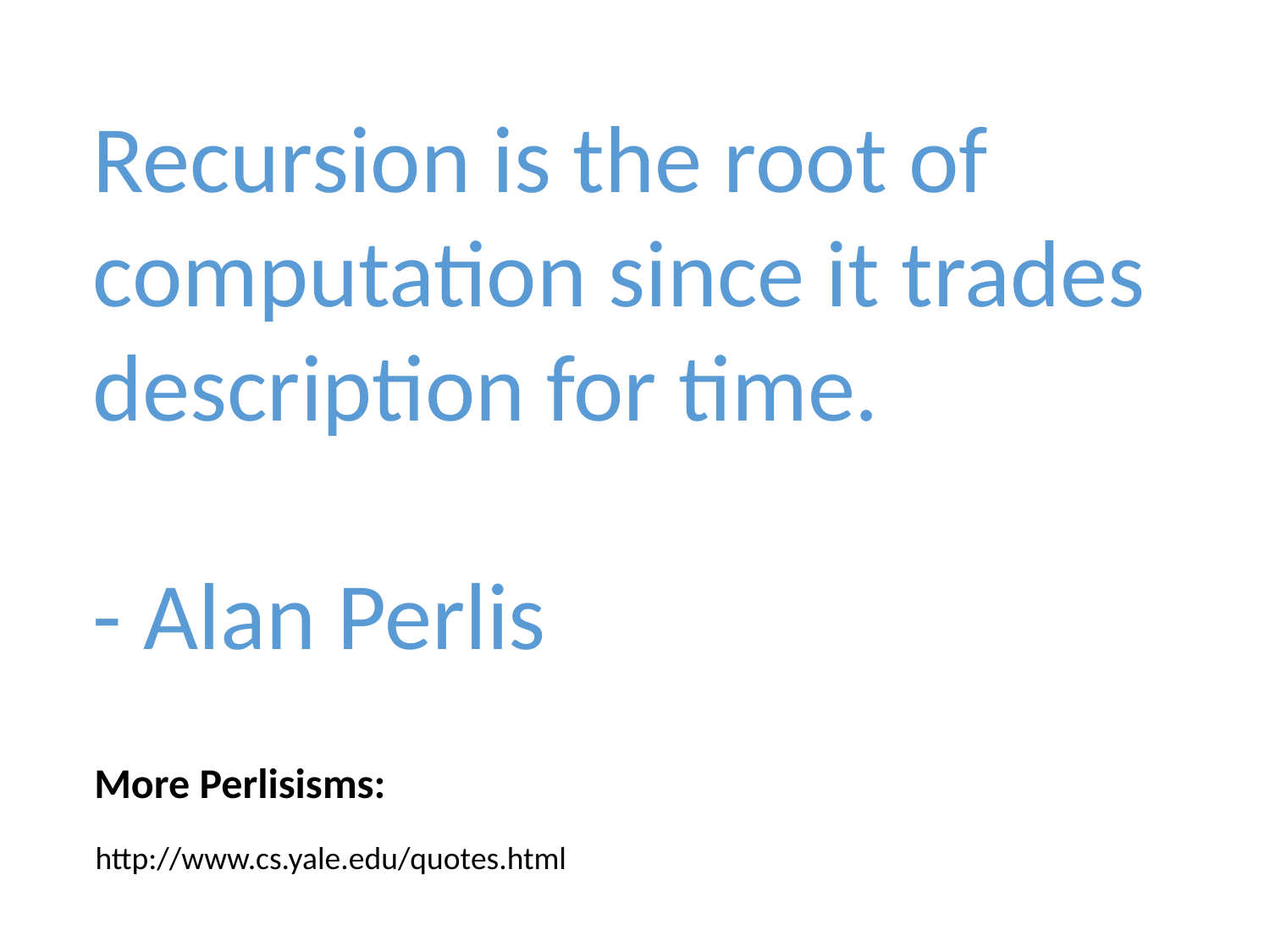

Recursion is the root of computation since it trades description for time.

- Alan Perlis
More Perlisisms:
http://www.cs.yale.edu/quotes.html